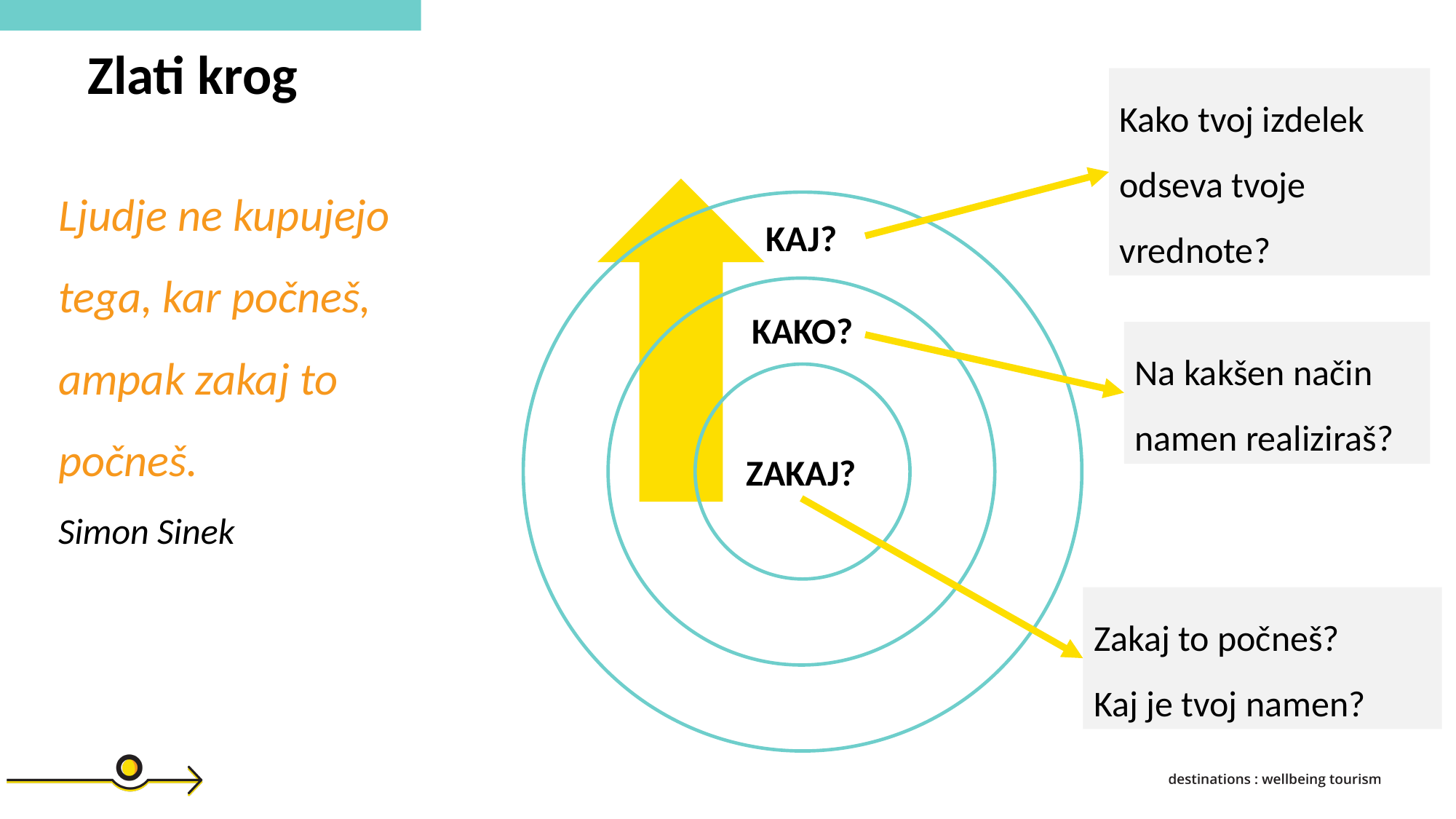

Zlati krog
Kako tvoj izdelek odseva tvoje vrednote?
Ljudje ne kupujejo tega, kar počneš, ampak zakaj to počneš.
Simon Sinek

KAJ?

KAKO?
Na kakšen način namen realiziraš?

ZAKAJ?
Zakaj to počneš?
Kaj je tvoj namen?